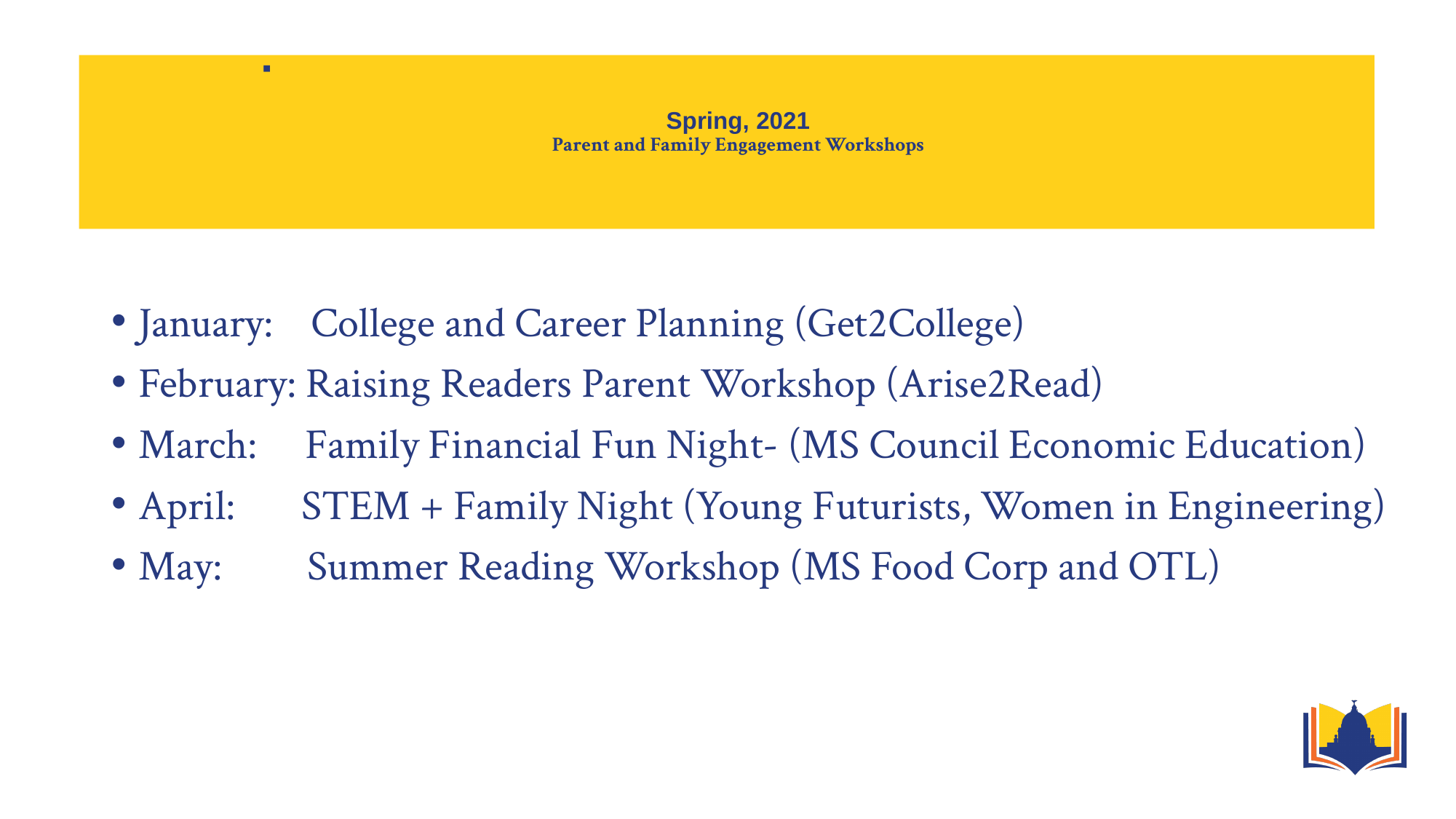

# Spring, 2021 Parent and Family Engagement Workshops
January:    College and Career Planning (Get2College)
February: Raising Readers Parent Workshop (Arise2Read)
March:     Family Financial Fun Night- (MS Council Economic Education)
April:       STEM + Family Night (Young Futurists, Women in Engineering)
May:         Summer Reading Workshop (MS Food Corp and OTL)